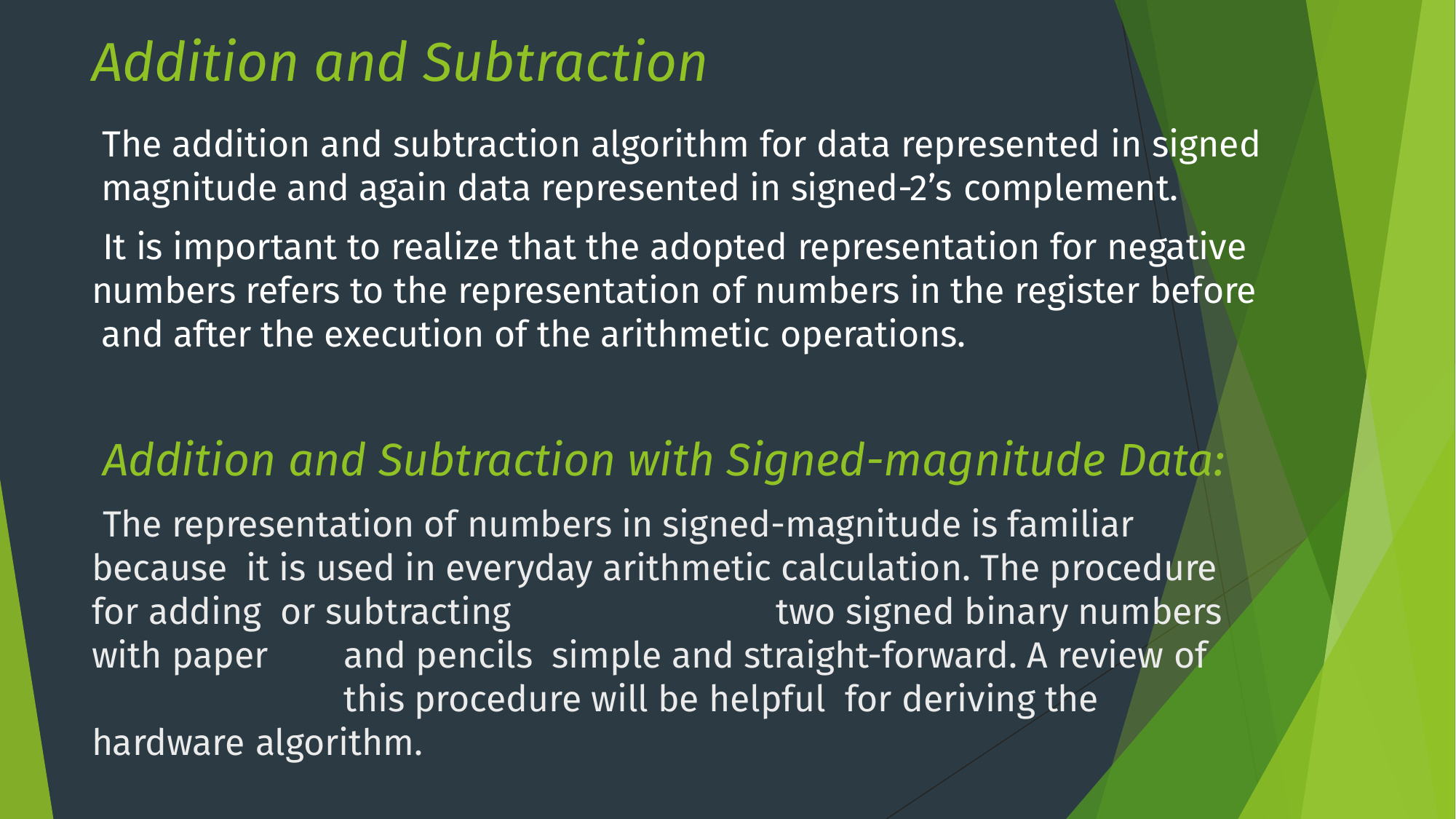

# Addition and Subtraction
The addition and subtraction algorithm for data represented in signed  magnitude and again data represented in signed-2’s complement.
It is important to realize that the adopted representation for negative  numbers refers to the representation of numbers in the register before  and after the execution of the arithmetic operations.

Addition and Subtraction with Signed-magnitude Data:
The representation of numbers in signed-magnitude is familiar because  it is used in everyday arithmetic calculation. The procedure for adding  or subtracting	two signed binary numbers with paper	and pencils  simple and straight-forward. A review of	this procedure will be helpful  for deriving the hardware algorithm.